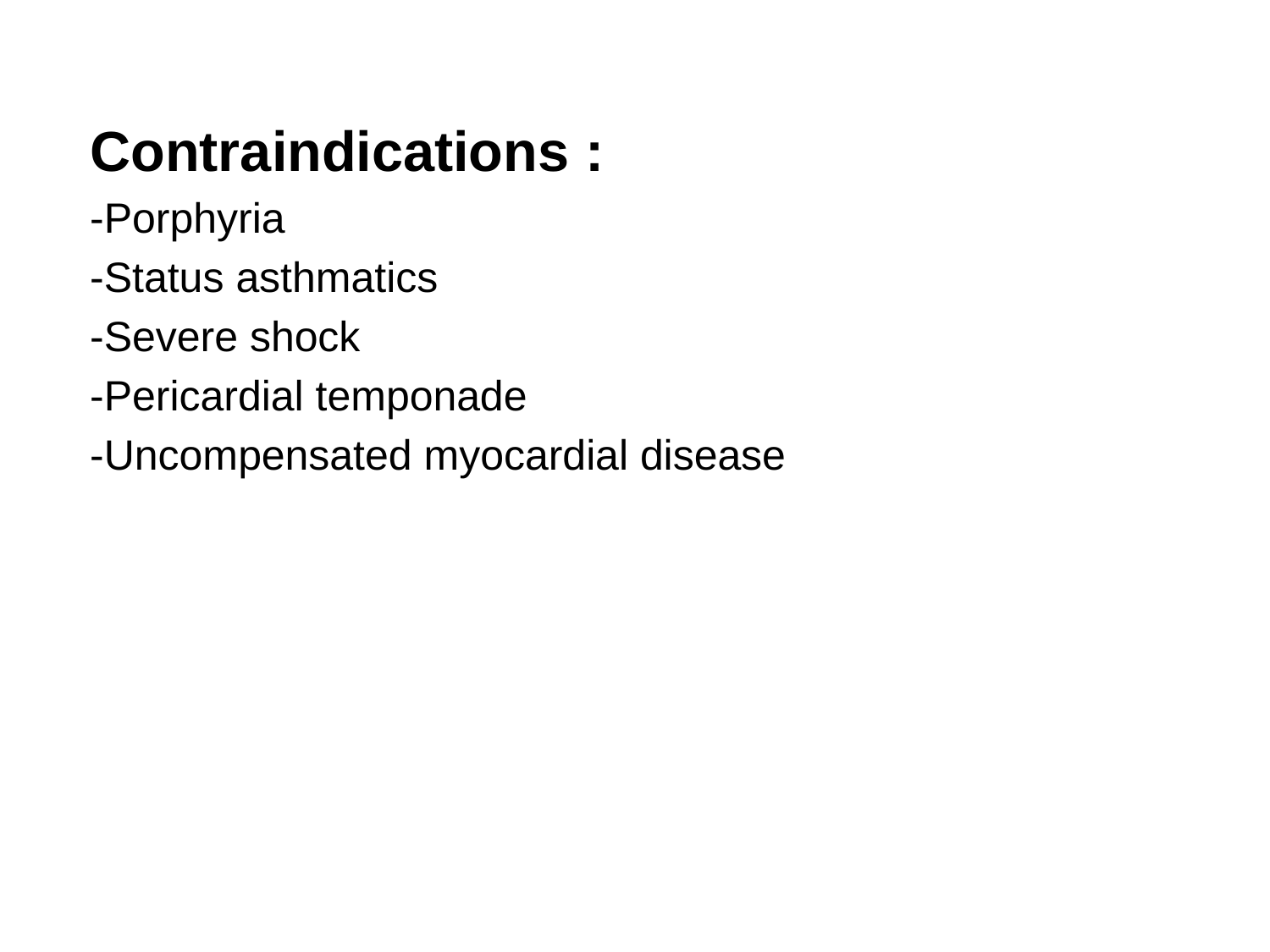

Contraindications :
-Porphyria
-Status asthmatics
-Severe shock
-Pericardial temponade
-Uncompensated myocardial disease